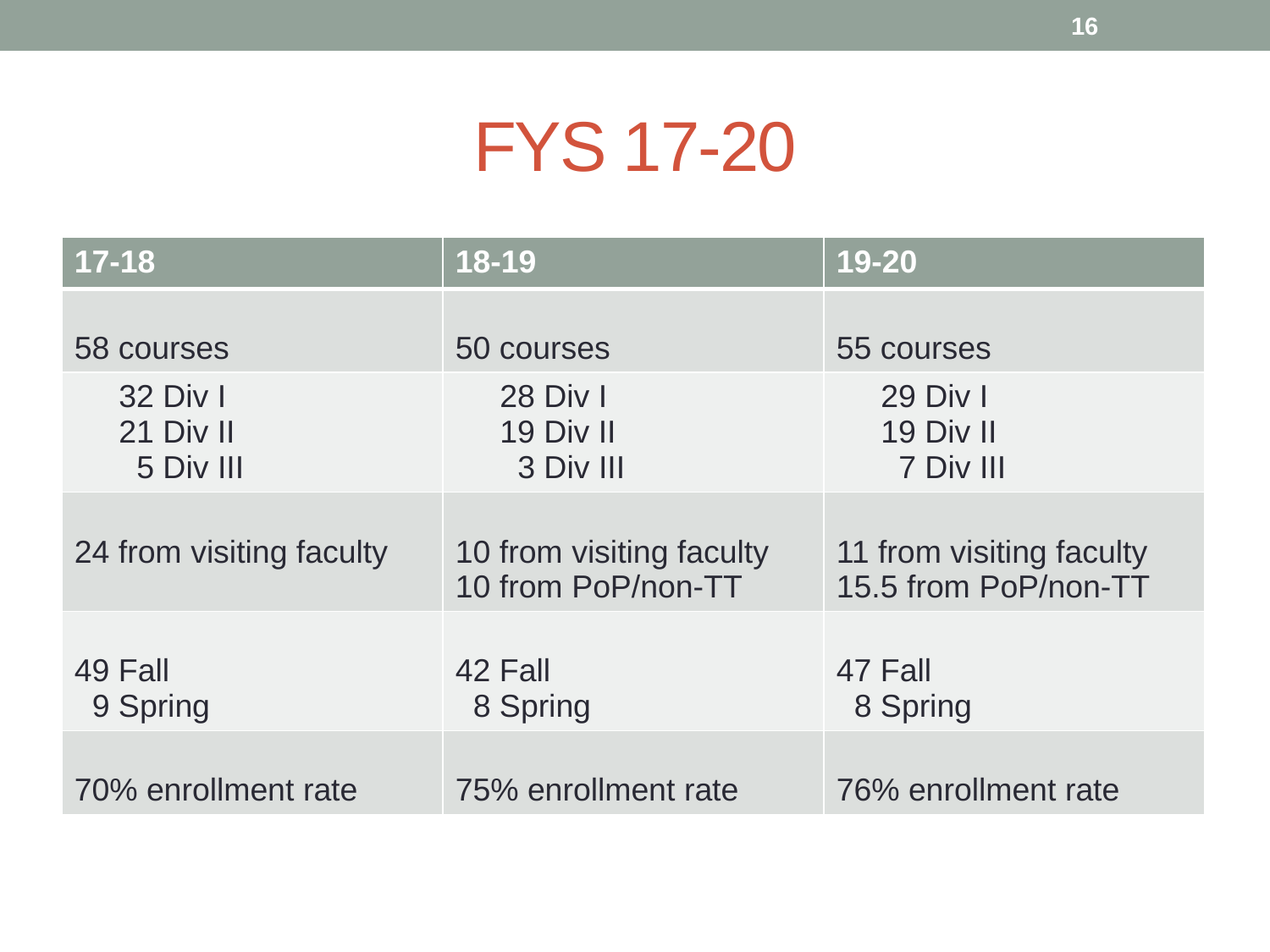

16
# FYS 17-20
| 17-18 | 18-19 | 19-20 |
| --- | --- | --- |
| 58 courses | 50 courses | 55 courses |
| 32 Div I 21 Div II 5 Div III | 28 Div I 19 Div II 3 Div III | 29 Div I 19 Div II 7 Div III |
| 24 from visiting faculty | 10 from visiting faculty 10 from PoP/non-TT | 11 from visiting faculty 15.5 from PoP/non-TT |
| 49 Fall 9 Spring | 42 Fall 8 Spring | 47 Fall 8 Spring |
| 70% enrollment rate | 75% enrollment rate | 76% enrollment rate |